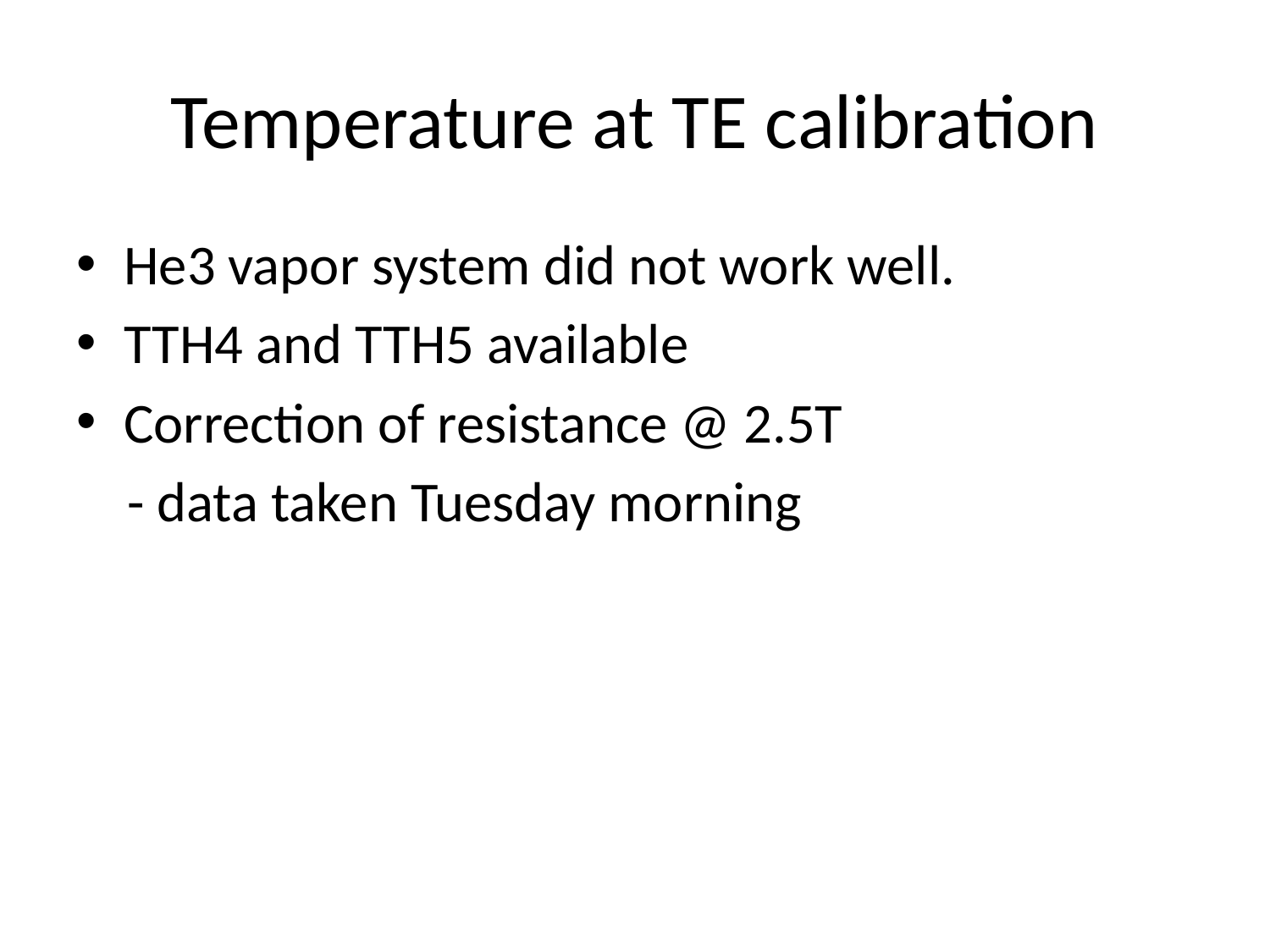

# Temperature at TE calibration
He3 vapor system did not work well.
TTH4 and TTH5 available
Correction of resistance @ 2.5T
    - data taken Tuesday morning